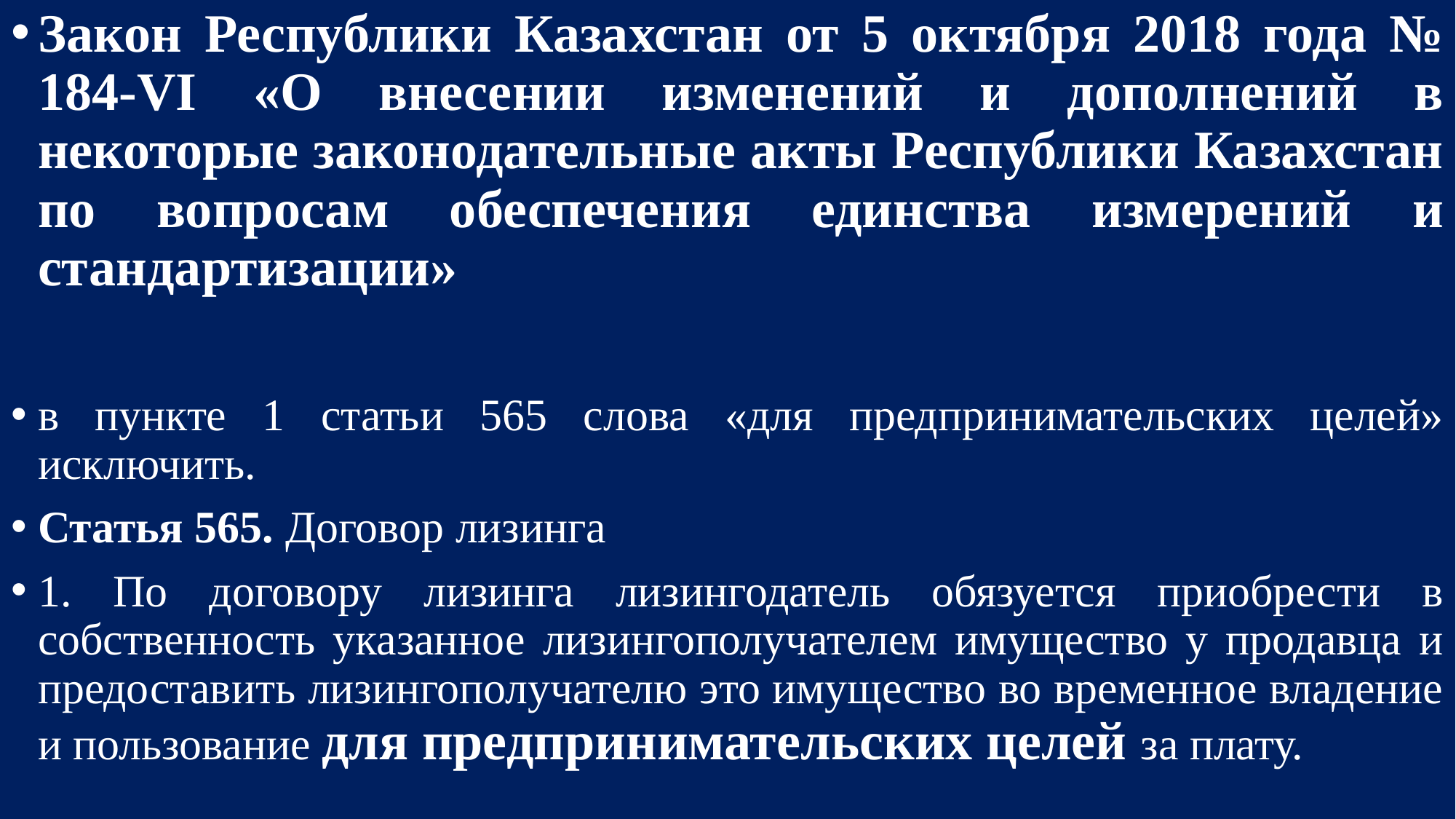

Закон Республики Казахстан от 5 октября 2018 года № 184-VI «О внесении изменений и дополнений в некоторые законодательные акты Республики Казахстан по вопросам обеспечения единства измерений и стандартизации»

в пункте 1 статьи 565 слова «для предпринимательских целей» исключить.
Статья 565. Договор лизинга
1. По договору лизинга лизингодатель обязуется приобрести в собственность указанное лизингополучателем имущество у продавца и предоставить лизингополучателю это имущество во временное владение и пользование для предпринимательских целей за плату.

#